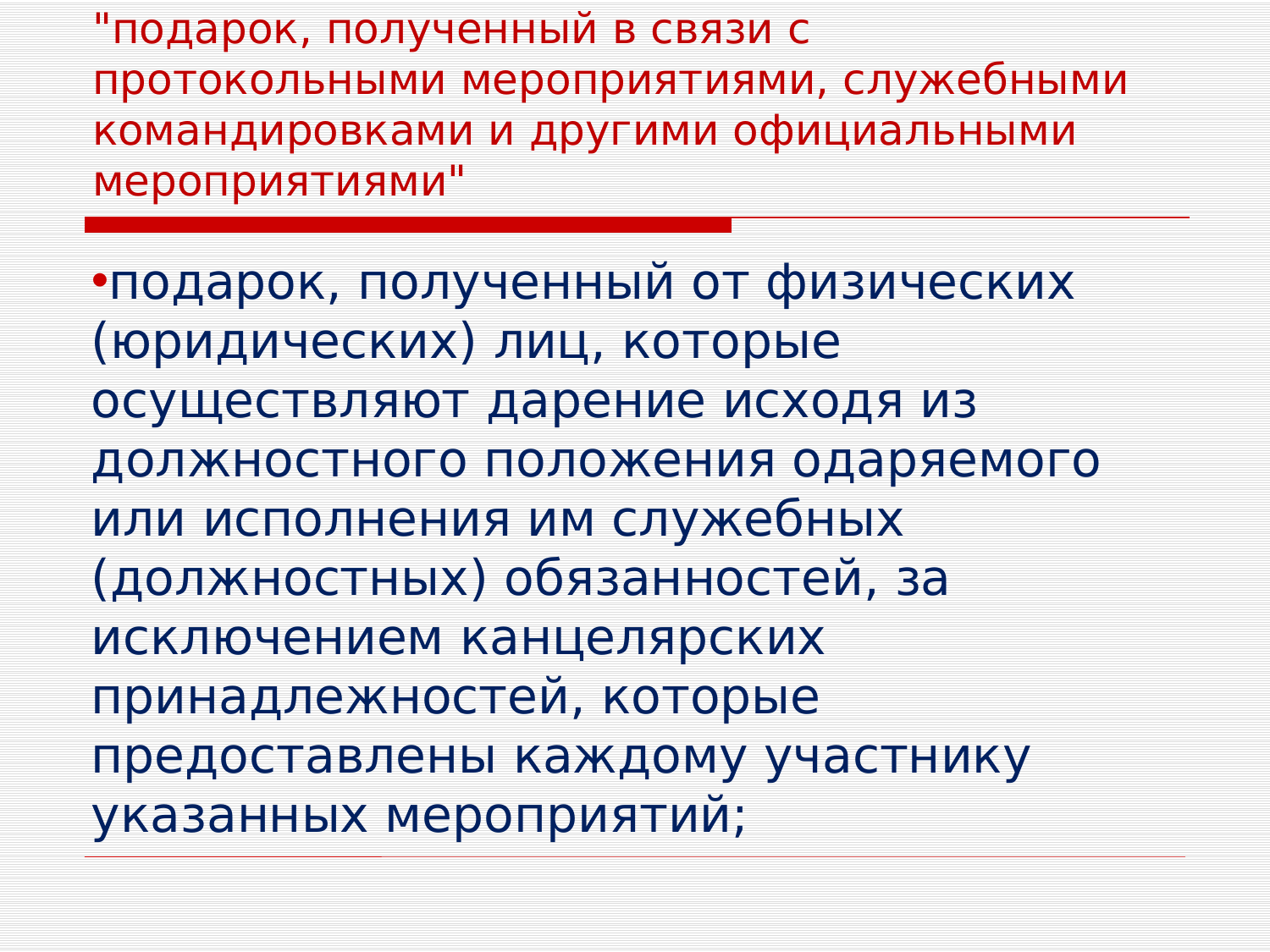

# "подарок, полученный в связи с протокольными мероприятиями, служебными командировками и другими официальными мероприятиями"
подарок, полученный от физических (юридических) лиц, которые осуществляют дарение исходя из должностного положения одаряемого или исполнения им служебных (должностных) обязанностей, за исключением канцелярских принадлежностей, которые предоставлены каждому участнику указанных мероприятий;